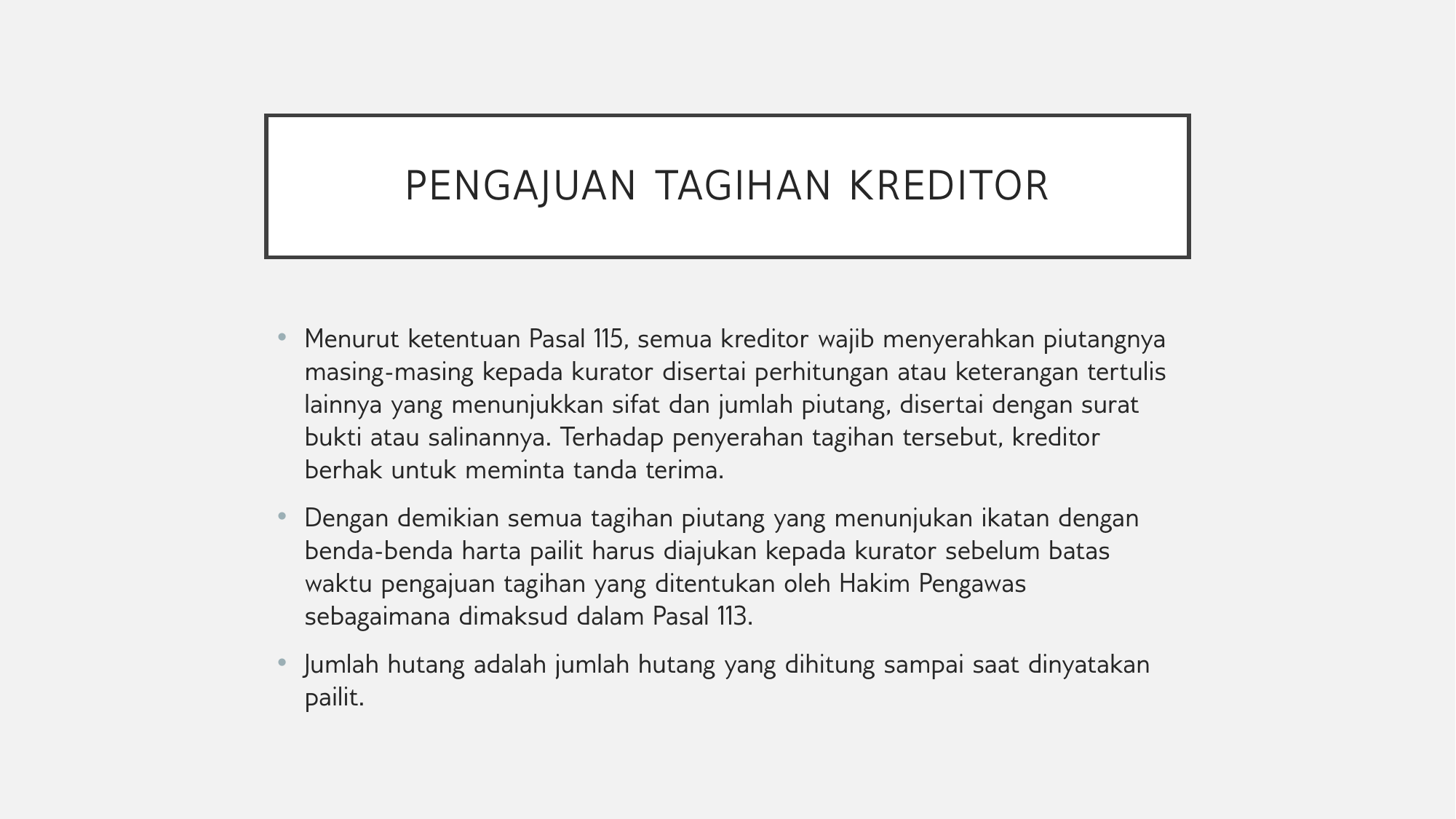

# PENGAJUAN TAGIHAN KREDITOR
Menurut ketentuan Pasal 115, semua kreditor wajib menyerahkan piutangnya masing-masing kepada kurator disertai perhitungan atau keterangan tertulis lainnya yang menunjukkan sifat dan jumlah piutang, disertai dengan surat bukti atau salinannya. Terhadap penyerahan tagihan tersebut, kreditor berhak untuk meminta tanda terima.
Dengan demikian semua tagihan piutang yang menunjukan ikatan dengan benda-benda harta pailit harus diajukan kepada kurator sebelum batas waktu pengajuan tagihan yang ditentukan oleh Hakim Pengawas sebagaimana dimaksud dalam Pasal 113.
Jumlah hutang adalah jumlah hutang yang dihitung sampai saat dinyatakan pailit.